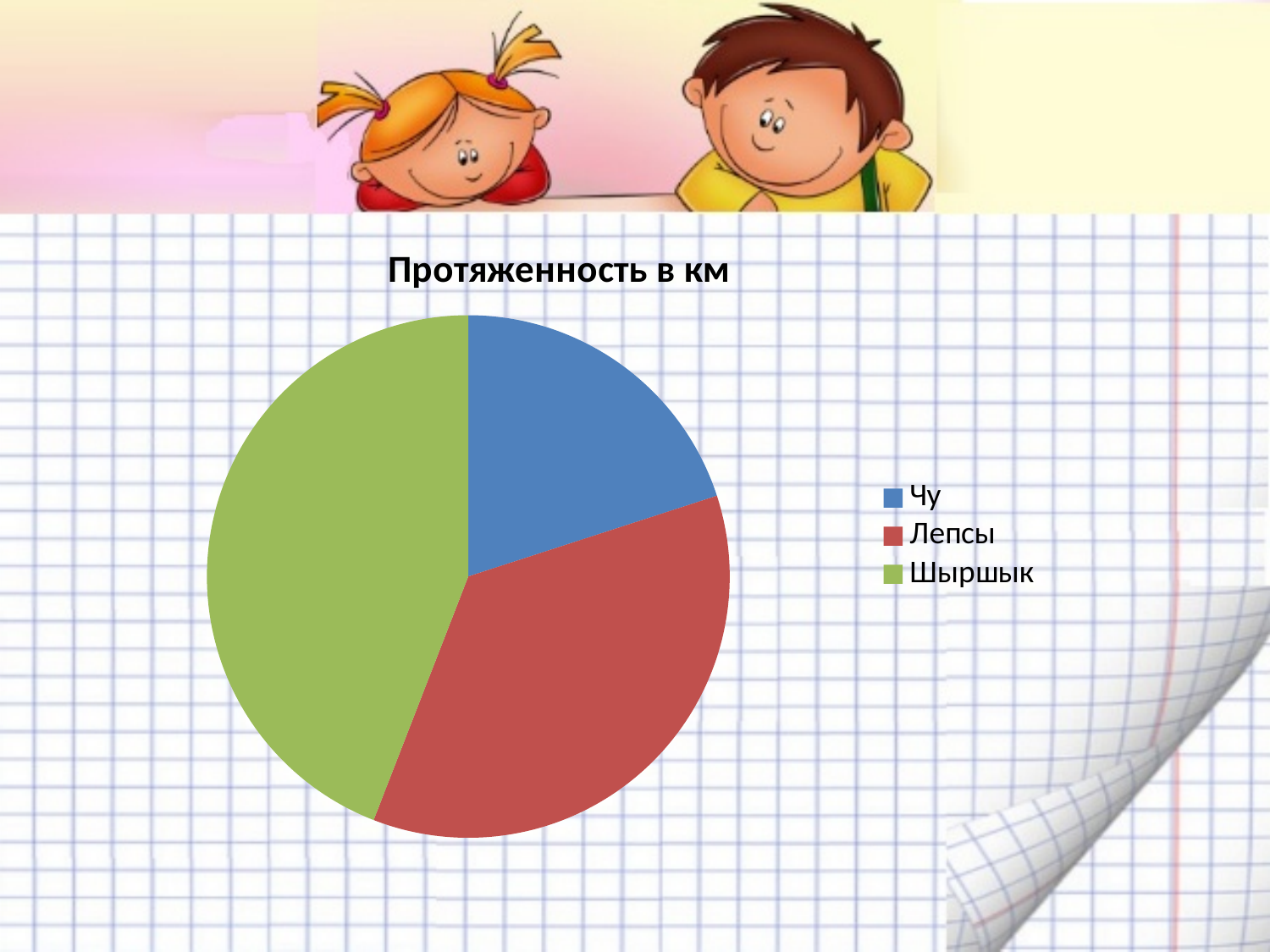

#

### Chart:

| Category | Протяженность в км |
|---|---|
| Чу | 39.0 |
| Лепсы | 70.0 |
| Шыршык | 86.0 |